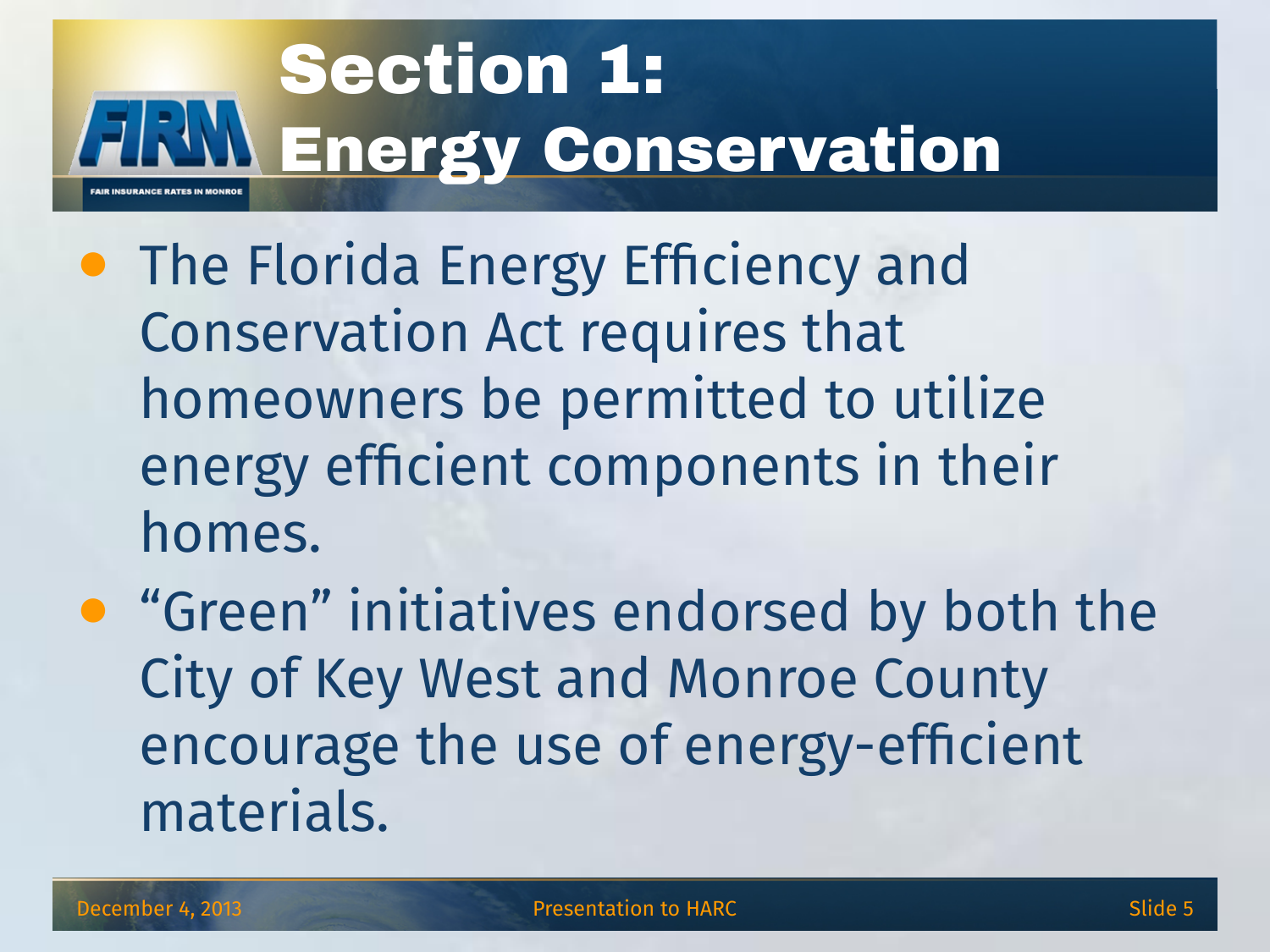

# Section 1: Energy Conservation
The Florida Energy Efficiency and Conservation Act requires that homeowners be permitted to utilize energy efficient components in their homes.
“Green” initiatives endorsed by both the City of Key West and Monroe County encourage the use of energy-efficient materials.
December 4, 2013
Presentation to HARC
Slide 5